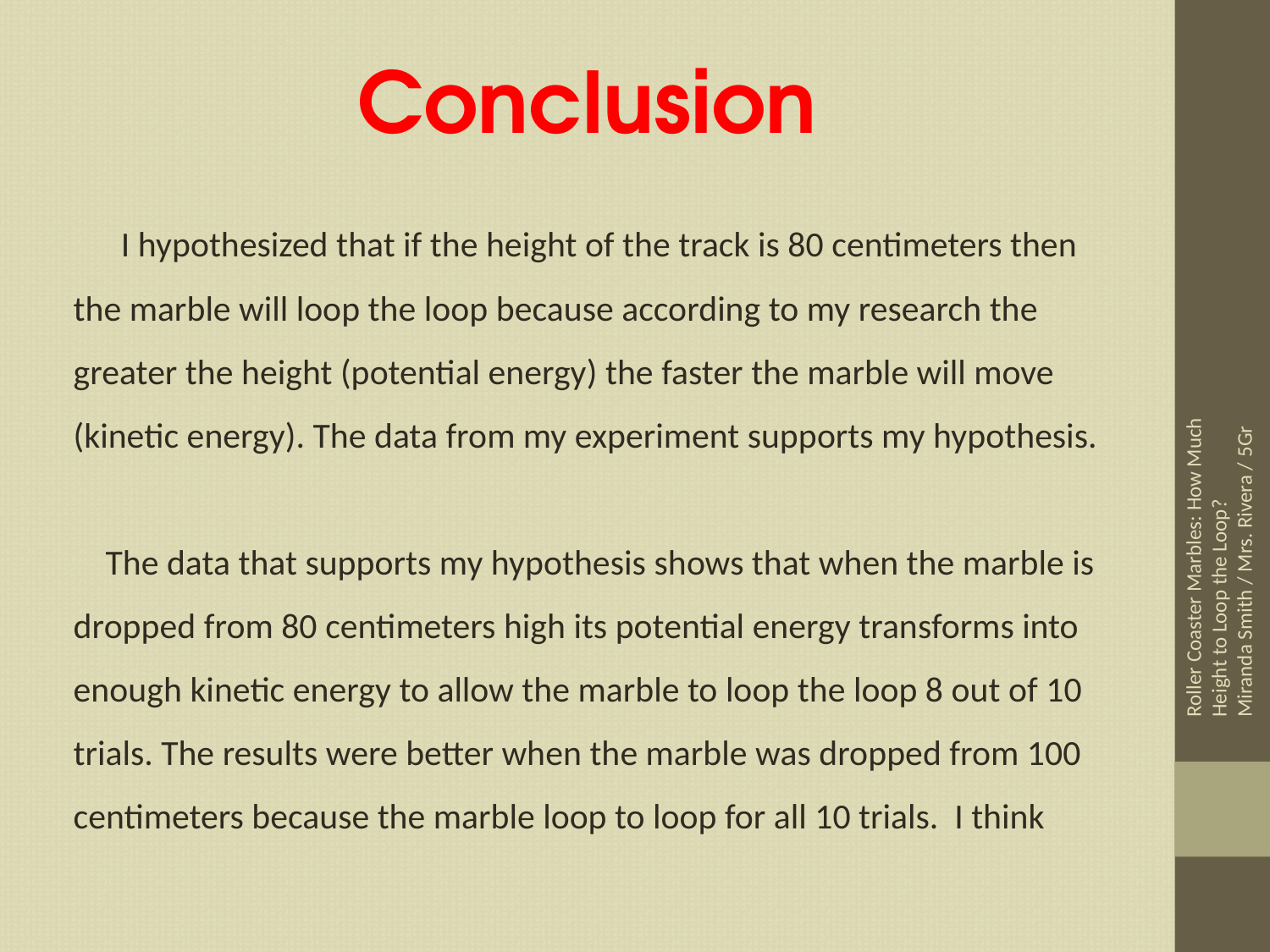

Conclusion
     I hypothesized that if the height of the track is 80 centimeters then the marble will loop the loop because according to my research the greater the height (potential energy) the faster the marble will move (kinetic energy). The data from my experiment supports my hypothesis.
    The data that supports my hypothesis shows that when the marble is dropped from 80 centimeters high its potential energy transforms into enough kinetic energy to allow the marble to loop the loop 8 out of 10 trials. The results were better when the marble was dropped from 100 centimeters because the marble loop to loop for all 10 trials.  I think
Roller Coaster Marbles: How Much Height to Loop the Loop?
Miranda Smith / Mrs. Rivera / 5Gr